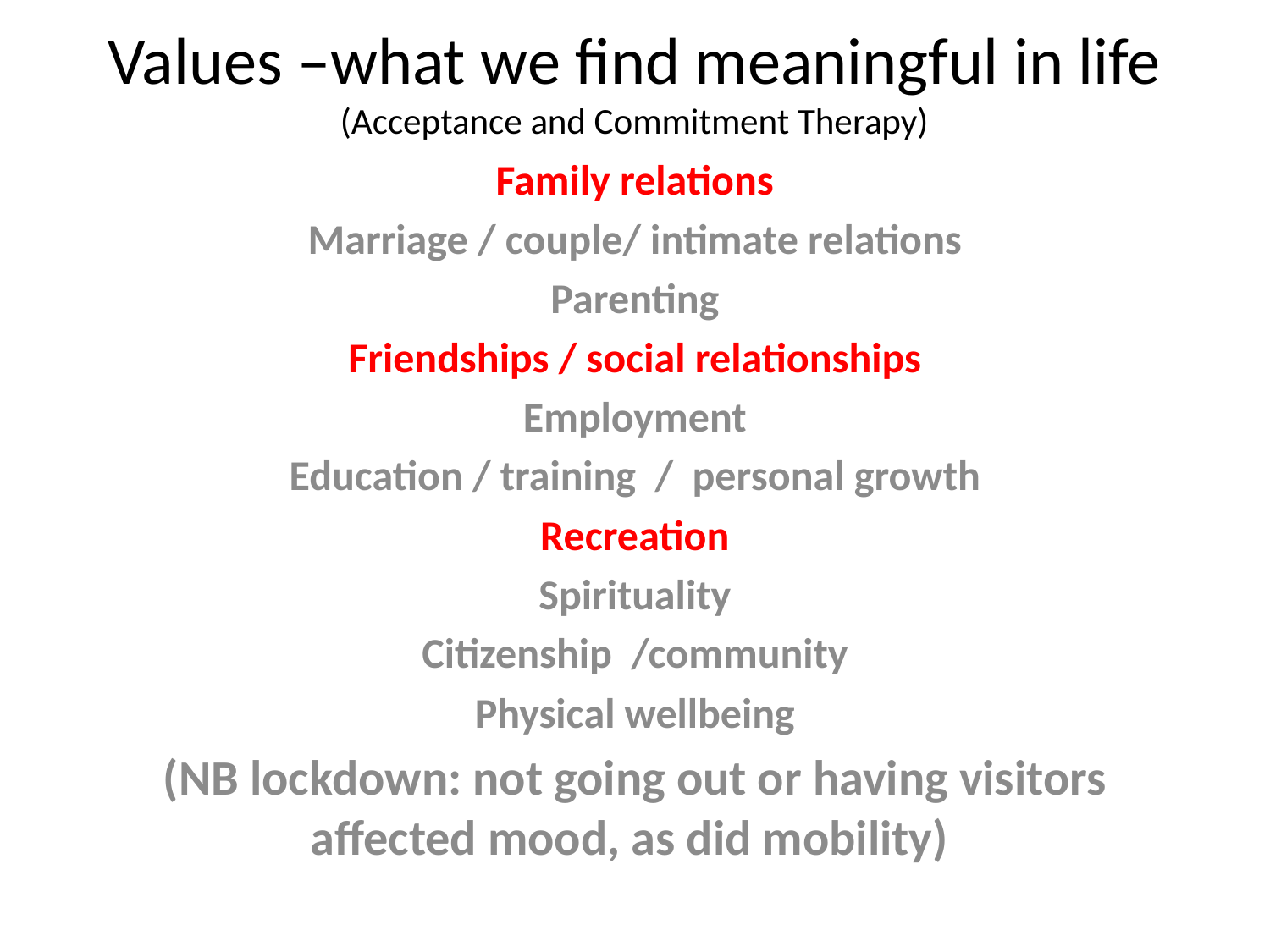

# Values –what we find meaningful in life (Acceptance and Commitment Therapy)
Family relations
Marriage / couple/ intimate relations
Parenting
Friendships / social relationships
Employment
Education / training  /  personal growth
Recreation
Spirituality
Citizenship  /community
Physical wellbeing
(NB lockdown: not going out or having visitors affected mood, as did mobility)